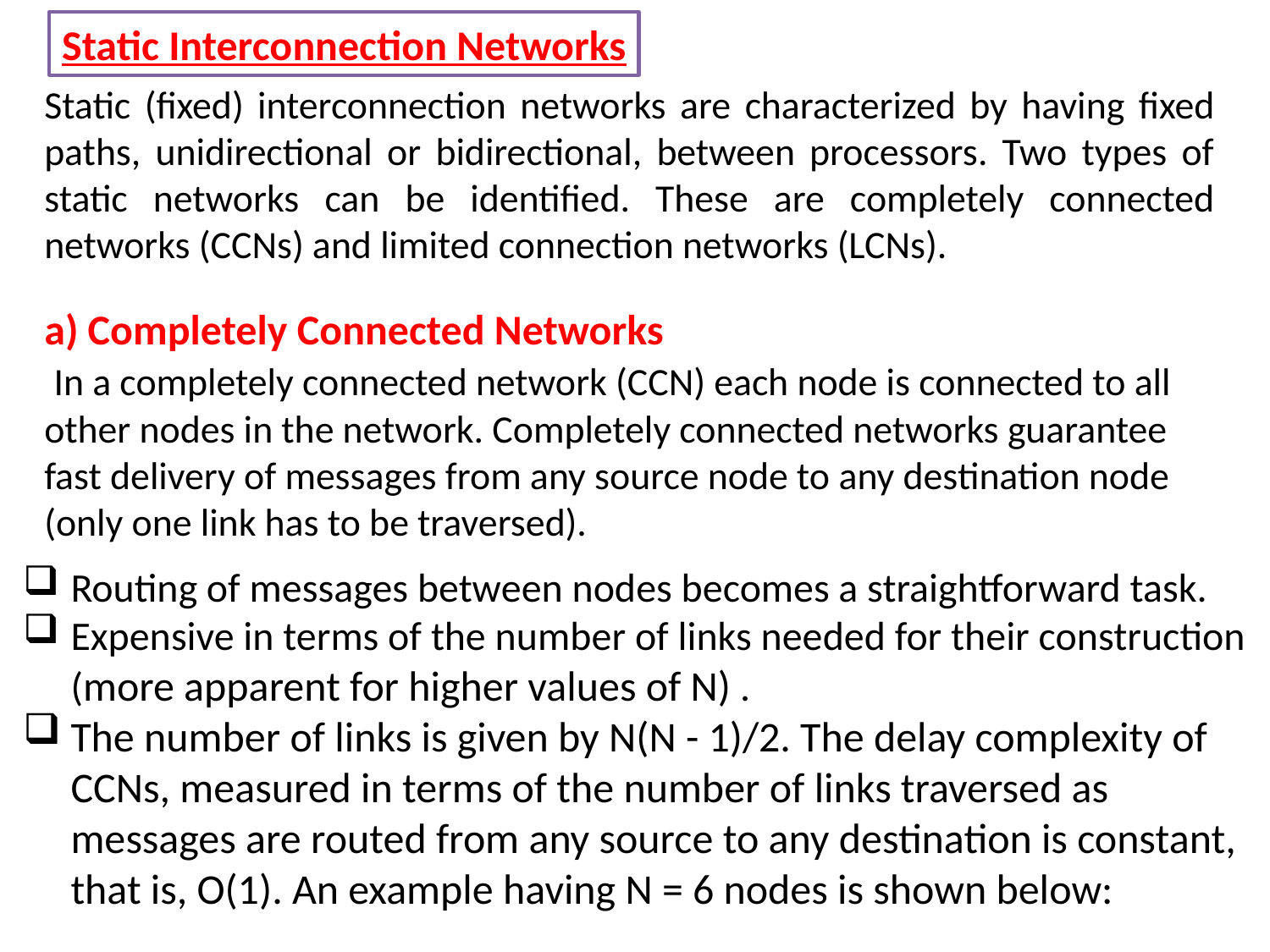

Static Interconnection Networks
Static (fixed) interconnection networks are characterized by having fixed paths, unidirectional or bidirectional, between processors. Two types of static networks can be identified. These are completely connected networks (CCNs) and limited connection networks (LCNs).
a) Completely Connected Networks
 In a completely connected network (CCN) each node is connected to all other nodes in the network. Completely connected networks guarantee fast delivery of messages from any source node to any destination node (only one link has to be traversed).
Routing of messages between nodes becomes a straightforward task.
Expensive in terms of the number of links needed for their construction (more apparent for higher values of N) .
The number of links is given by N(N - 1)/2. The delay complexity of CCNs, measured in terms of the number of links traversed as messages are routed from any source to any destination is constant, that is, O(1). An example having N = 6 nodes is shown below: